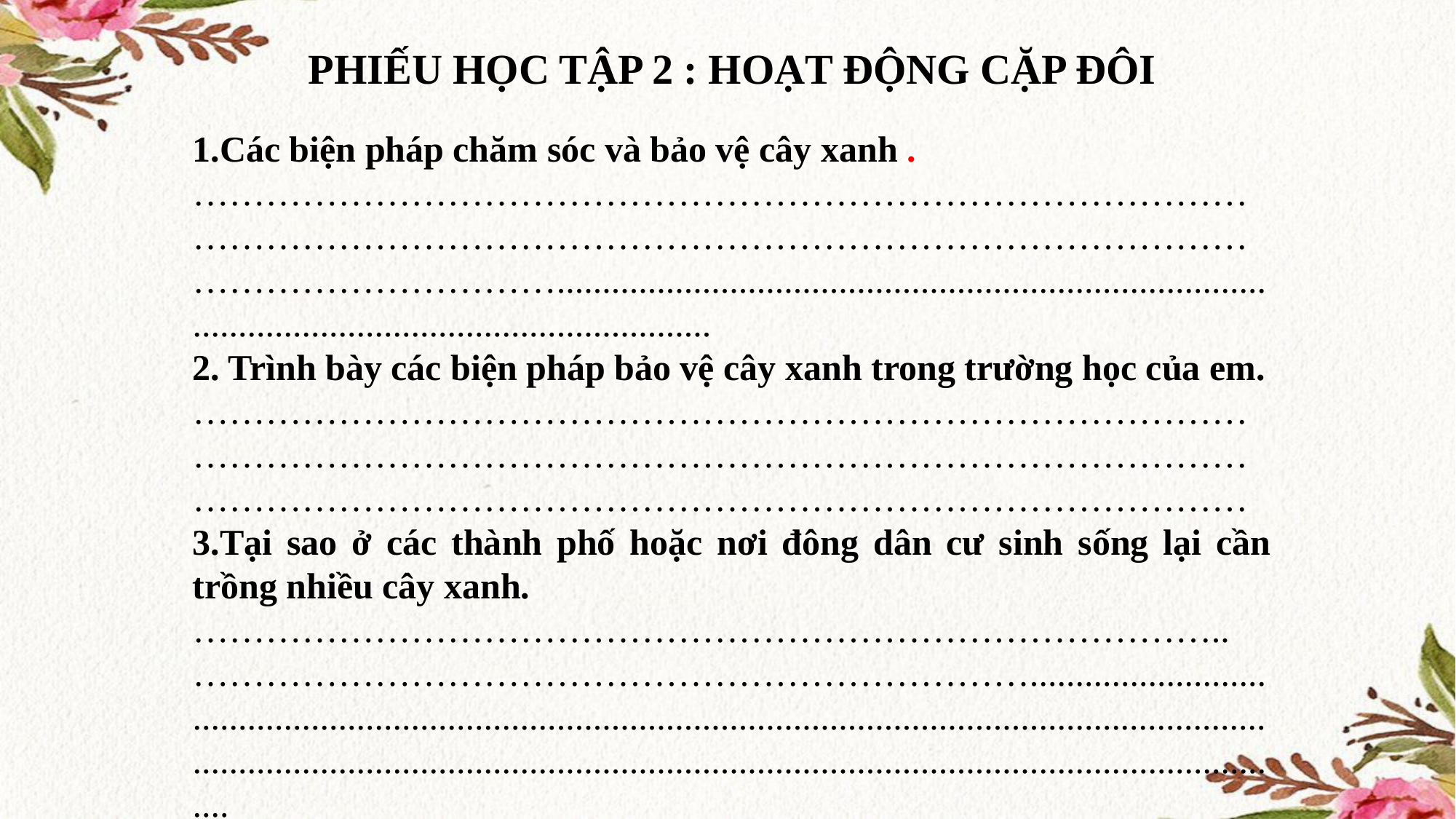

PHIẾU HỌC TẬP 2 : HOẠT ĐỘNG CẶP ĐÔI

1.Các biện pháp chăm sóc và bảo vệ cây xanh .
…………………………………………………………………………………………………………………………………………………………………………………….......................................................................................................................................
2. Trình bày các biện pháp bảo vệ cây xanh trong trường học của em.
………………………………………………………………………………………………………………………………………………………………………………………………………………………………………
3.Tại sao ở các thành phố hoặc nơi đông dân cư sinh sống lại cần trồng nhiều cây xanh.
…………………………………………………………………………..……………………………………………………………..........................................................................................................................................................................................................................................................................